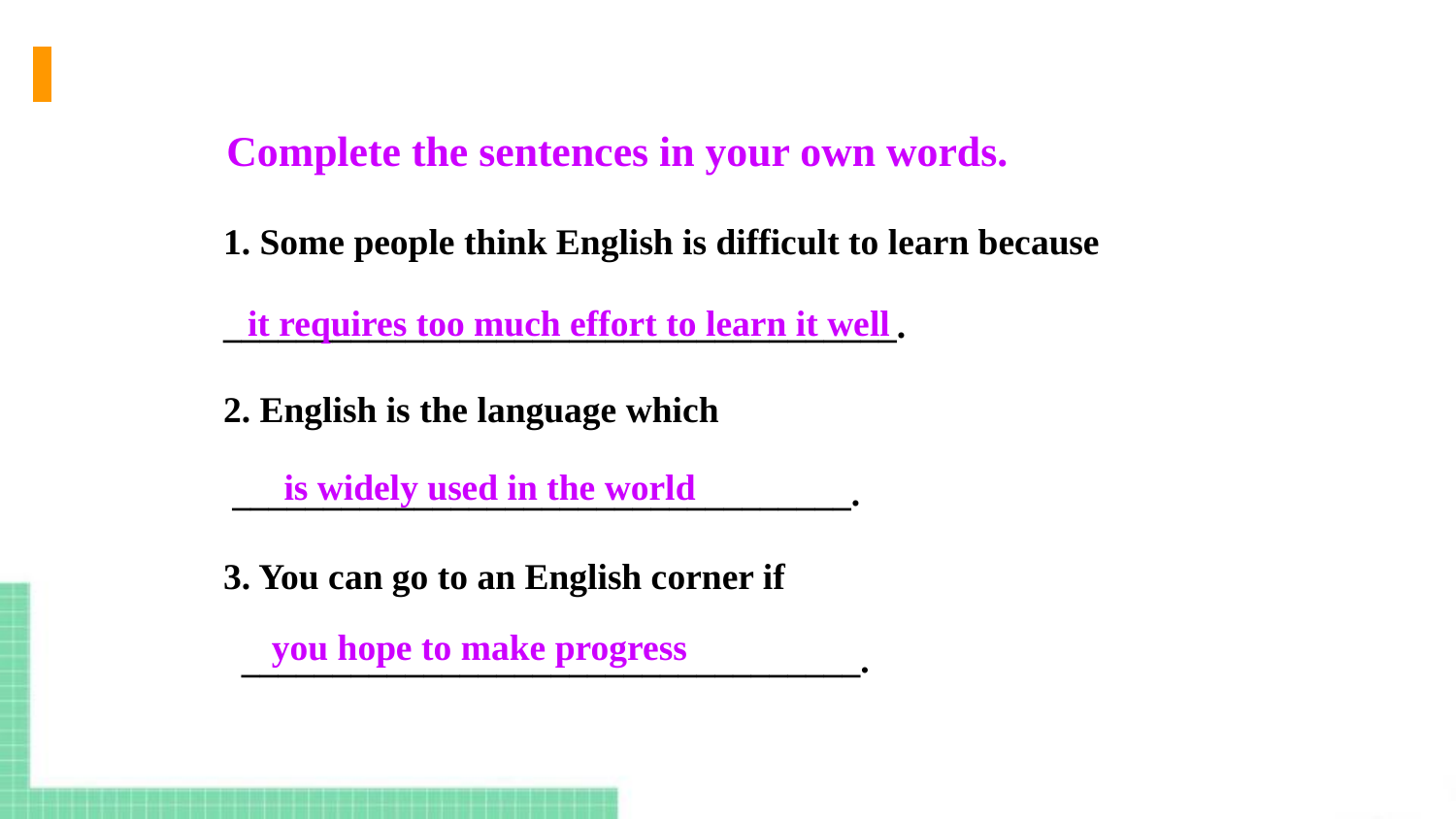

Complete the sentences in your own words.
1. Some people think English is difficult to learn because
_____________________________________.
2. English is the language which
 __________________________________.
3. You can go to an English corner if
  __________________________________.
it requires too much effort to learn it well
is widely used in the world
you hope to make progress